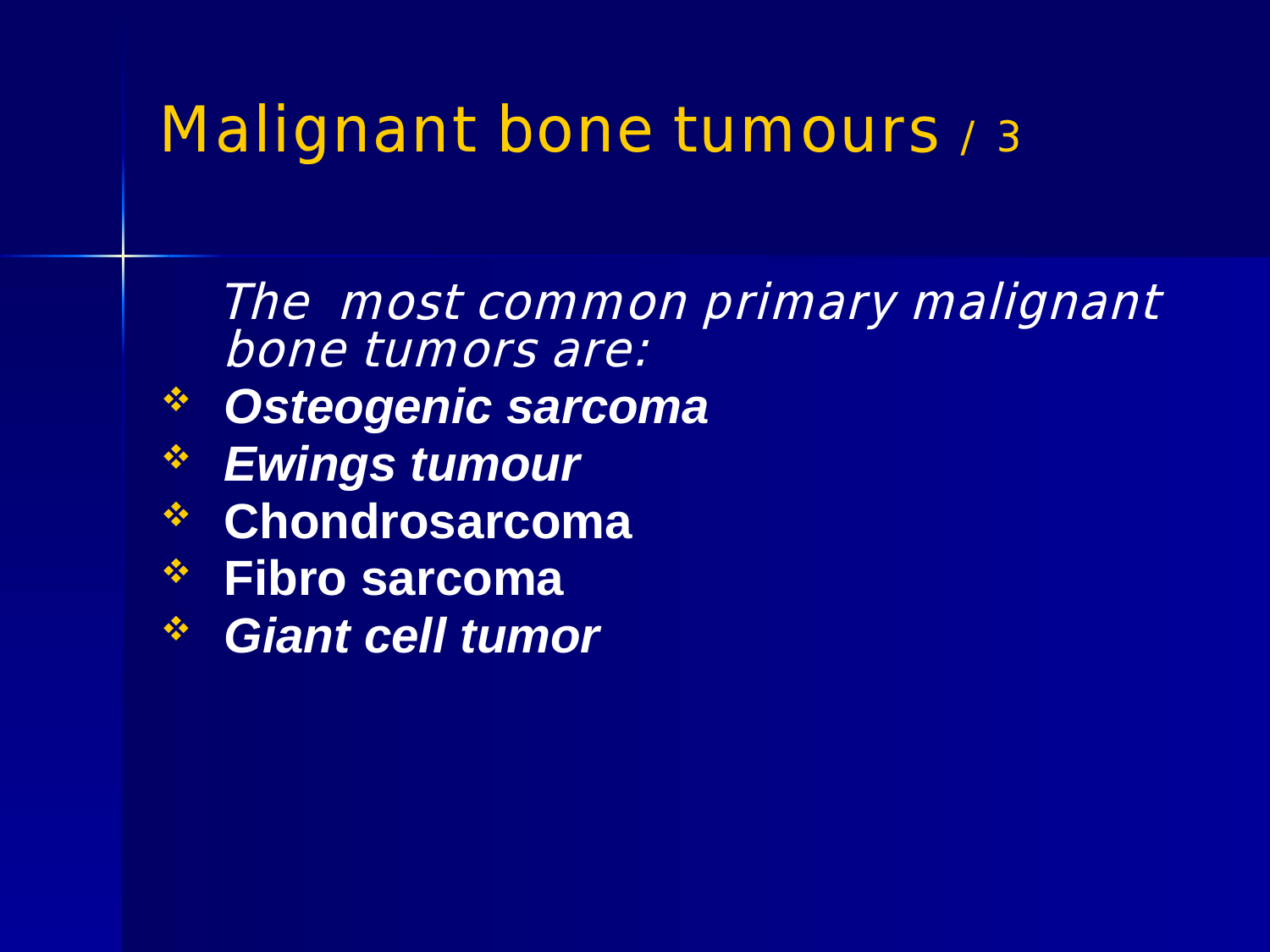

# Malignant bone tumours / 3
    The  most common primary malignant bone tumors are:
Osteogenic sarcoma
Ewings tumour
Chondrosarcoma
Fibro sarcoma
Giant cell tumor

18